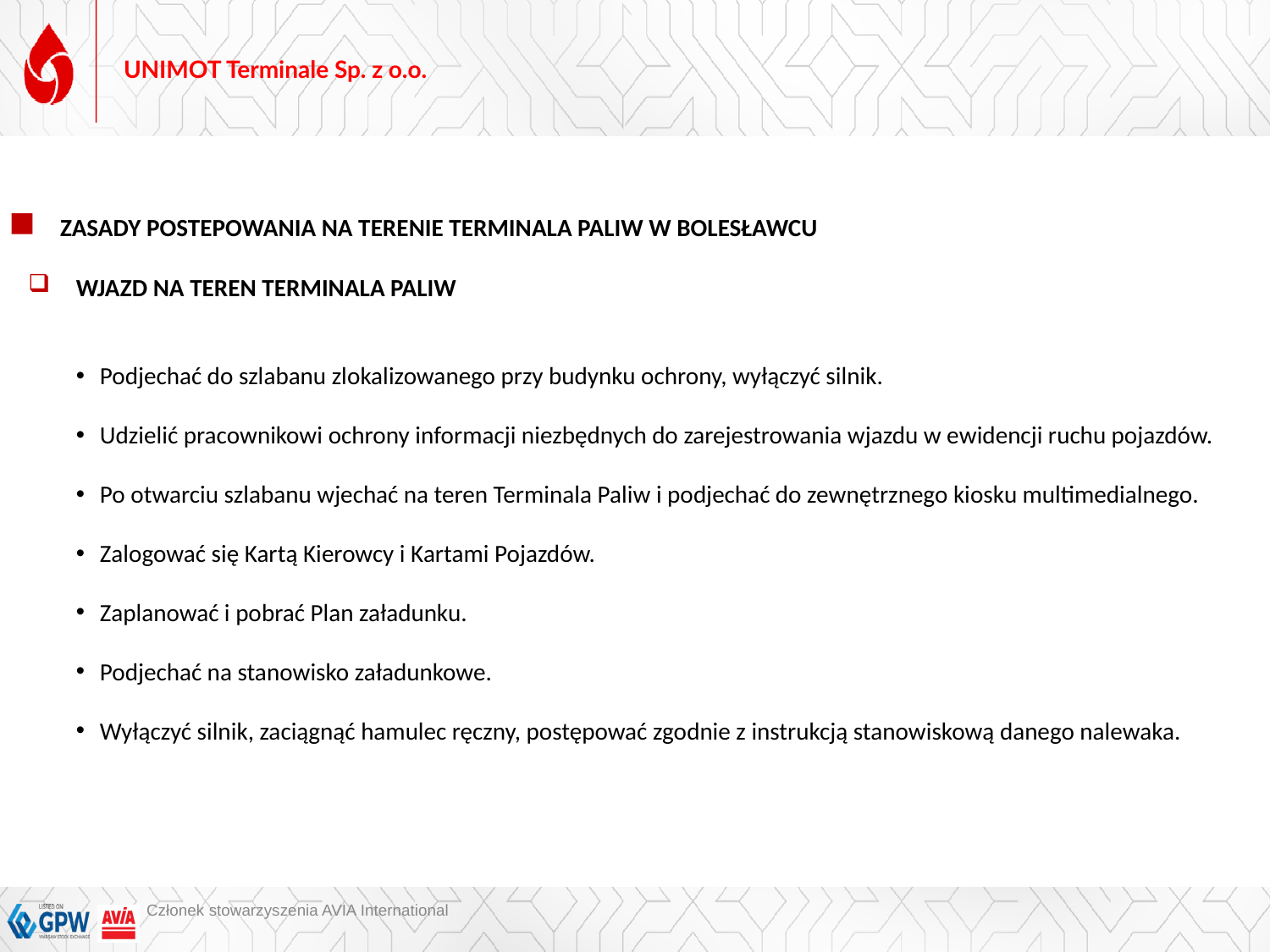

# UNIMOT Terminale Sp. z o.o.
ZASADY POSTEPOWANIA NA TERENIE TERMINALA PALIW W BOLESŁAWCU

WJAZD NA TEREN TERMINALA PALIW

Podjechać do szlabanu zlokalizowanego przy budynku ochrony, wyłączyć silnik.

Udzielić pracownikowi ochrony informacji niezbędnych do zarejestrowania wjazdu w ewidencji ruchu pojazdów.

Po otwarciu szlabanu wjechać na teren Terminala Paliw i podjechać do zewnętrznego kiosku multimedialnego.

Zalogować się Kartą Kierowcy i Kartami Pojazdów.

Zaplanować i pobrać Plan załadunku.

Podjechać na stanowisko załadunkowe.

Wyłączyć silnik, zaciągnąć hamulec ręczny, postępować zgodnie z instrukcją stanowiskową danego nalewaka.